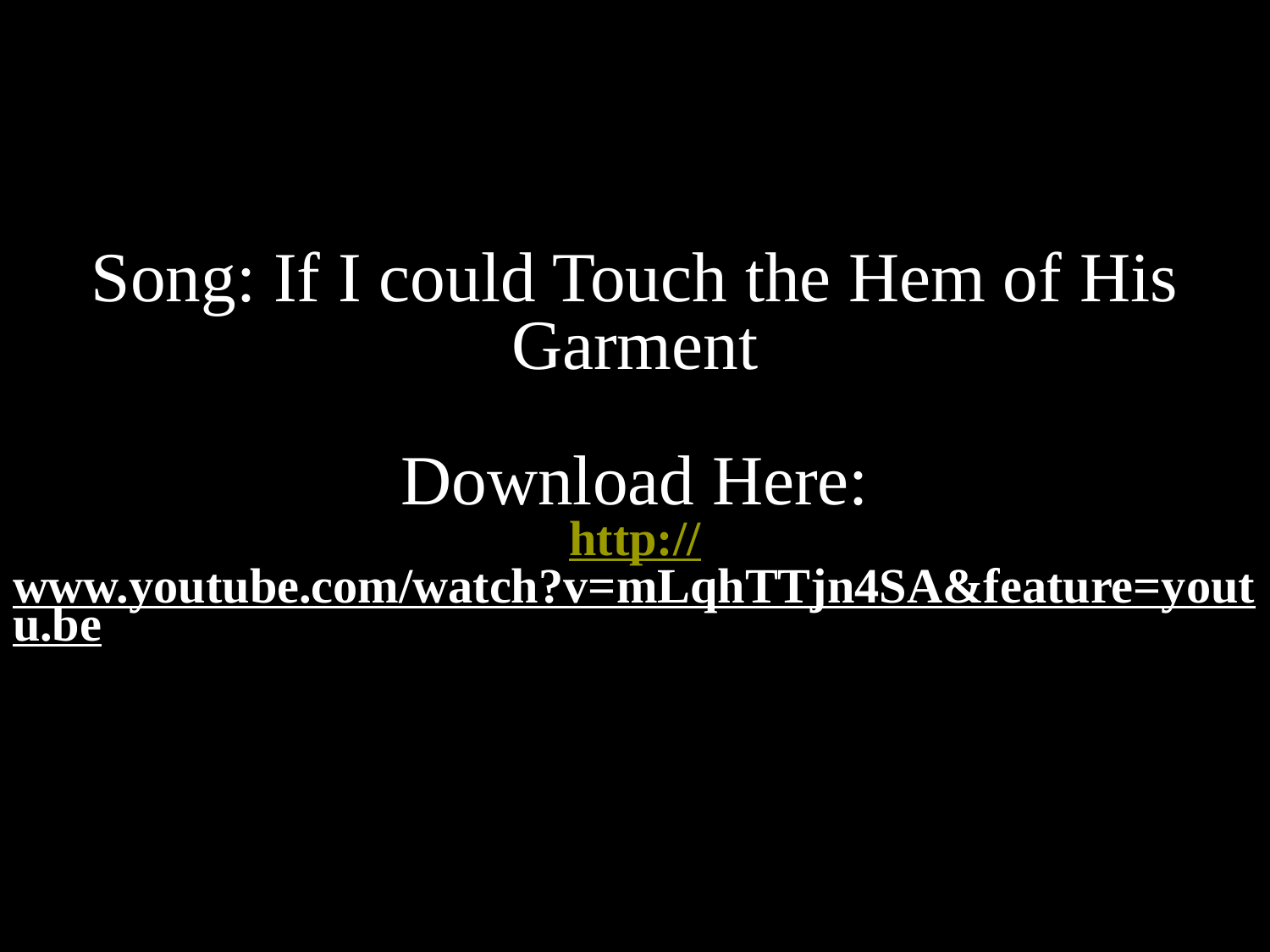

Song: If I could Touch the Hem of His Garment
Download Here:
http://www.youtube.com/watch?v=mLqhTTjn4SA&feature=youtu.be